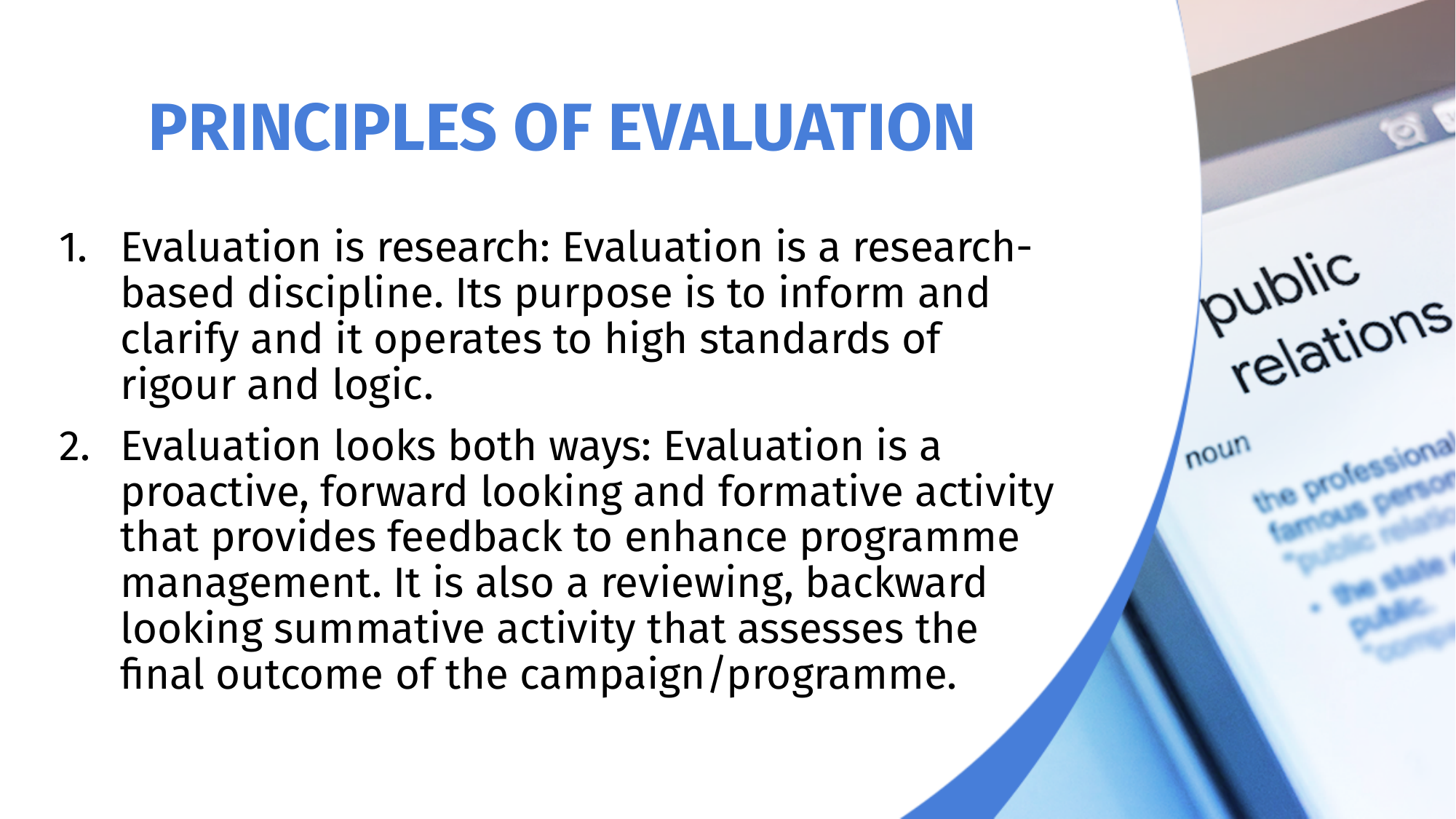

# PRINCIPLES OF EVALUATION
Evaluation is research: Evaluation is a research-based discipline. Its purpose is to inform and clarify and it operates to high standards of rigour and logic.
Evaluation looks both ways: Evaluation is a proactive, forward looking and formative activity that provides feedback to enhance programme management. It is also a reviewing, backward looking summative activity that assesses the final outcome of the campaign/programme.